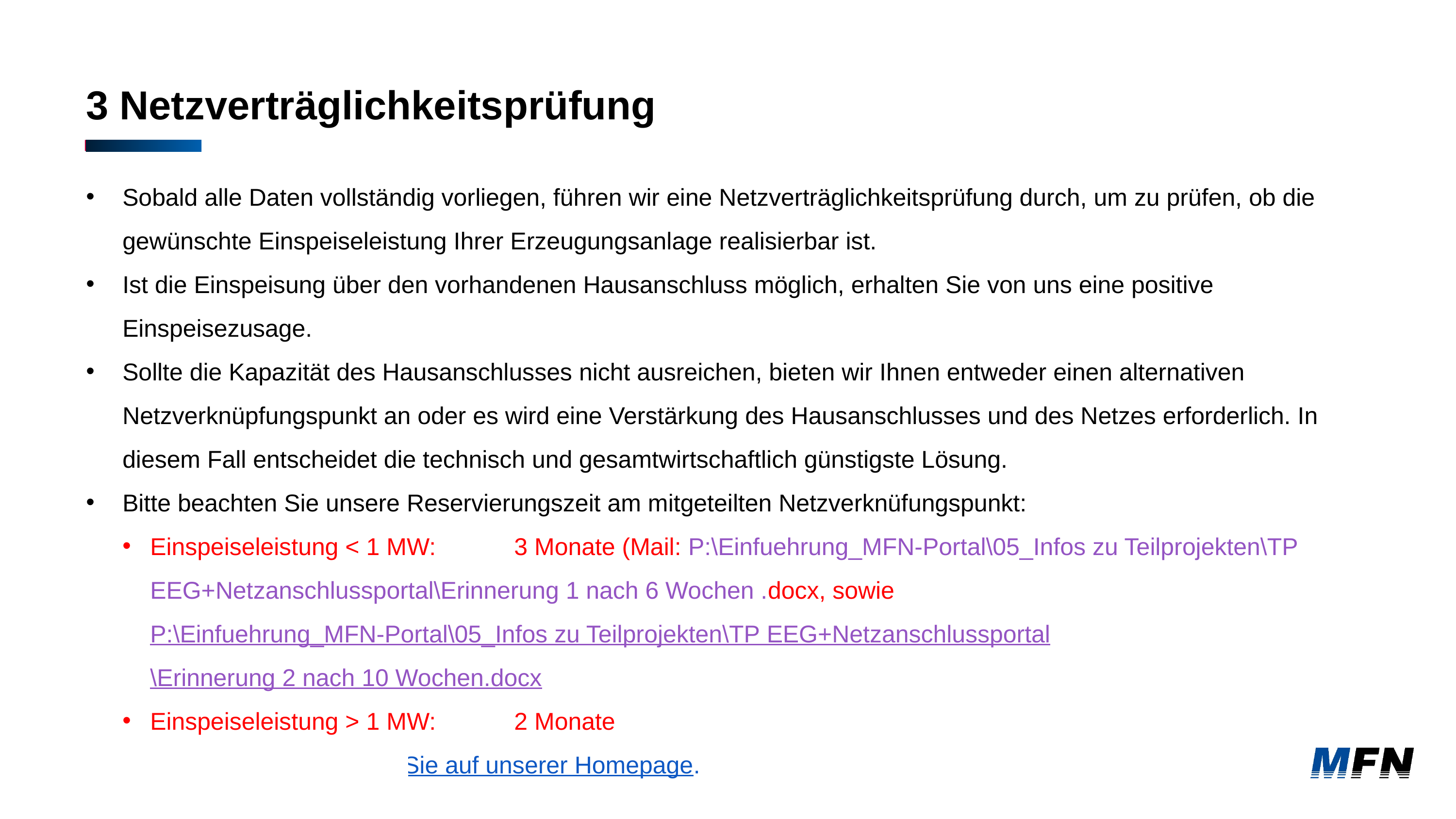

# 3 Netzverträglichkeitsprüfung
Sobald alle Daten vollständig vorliegen, führen wir eine Netzverträglichkeitsprüfung durch, um zu prüfen, ob die gewünschte Einspeiseleistung Ihrer Erzeugungsanlage realisierbar ist.
Ist die Einspeisung über den vorhandenen Hausanschluss möglich, erhalten Sie von uns eine positive Einspeisezusage.
Sollte die Kapazität des Hausanschlusses nicht ausreichen, bieten wir Ihnen entweder einen alternativen Netzverknüpfungspunkt an oder es wird eine Verstärkung des Hausanschlusses und des Netzes erforderlich. In diesem Fall entscheidet die technisch und gesamtwirtschaftlich günstigste Lösung.
Bitte beachten Sie unsere Reservierungszeit am mitgeteilten Netzverknüfungspunkt:
Einspeiseleistung < 1 MW: 	3 Monate (Mail: P:\Einfuehrung_MFN-Portal\05_Infos zu Teilprojekten\TP EEG+Netzanschlussportal\Erinnerung 1 nach 6 Wochen .docx, sowie P:\Einfuehrung_MFN-Portal\05_Infos zu Teilprojekten\TP EEG+Netzanschlussportal\Erinnerung 2 nach 10 Wochen.docx
Einspeiseleistung > 1 MW: 	2 Monate
Detaillierte Infos finden Sie auf unserer Homepage.